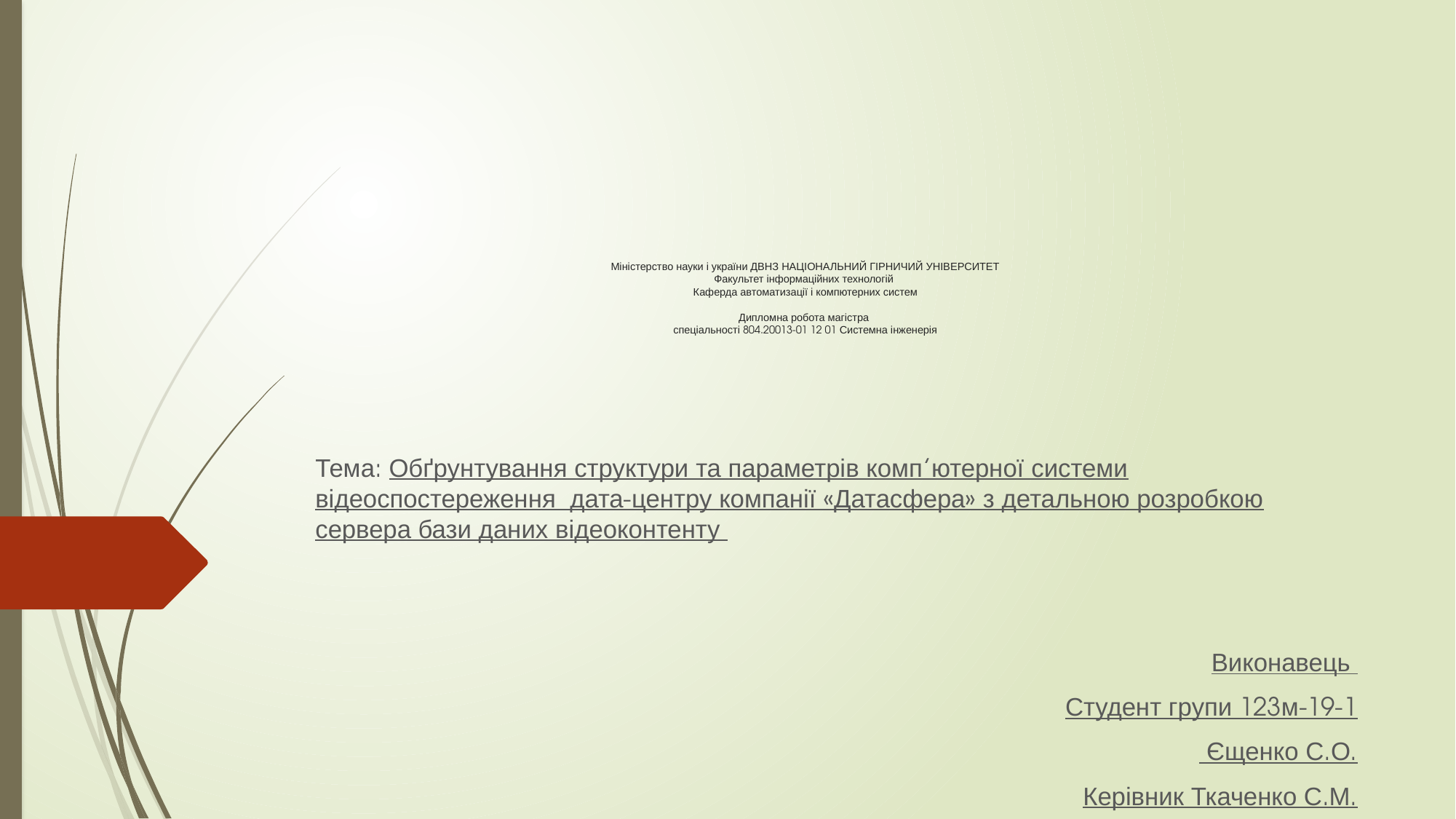

# Міністерство науки і україни ДВНЗ НАЦІОНАЛЬНИЙ ГІРНИЧИЙ УНІВЕРСИТЕТ Факультет інформаційних технологій  Каферда автоматизації і компютерних систем Дипломна робота магістра  спеціальності 804.20013-01 12 01 Системна інженерія
Тема: Обґрунтування структури та параметрів комп’ютерної системи відеоспостереження  дата-центру компанії «Датасфера» з детальною розробкою сервера бази даних відеоконтенту

Виконавець
Студент групи 123м-19-1
 Єщенко С.О.
Керівник Ткаченко С.М.